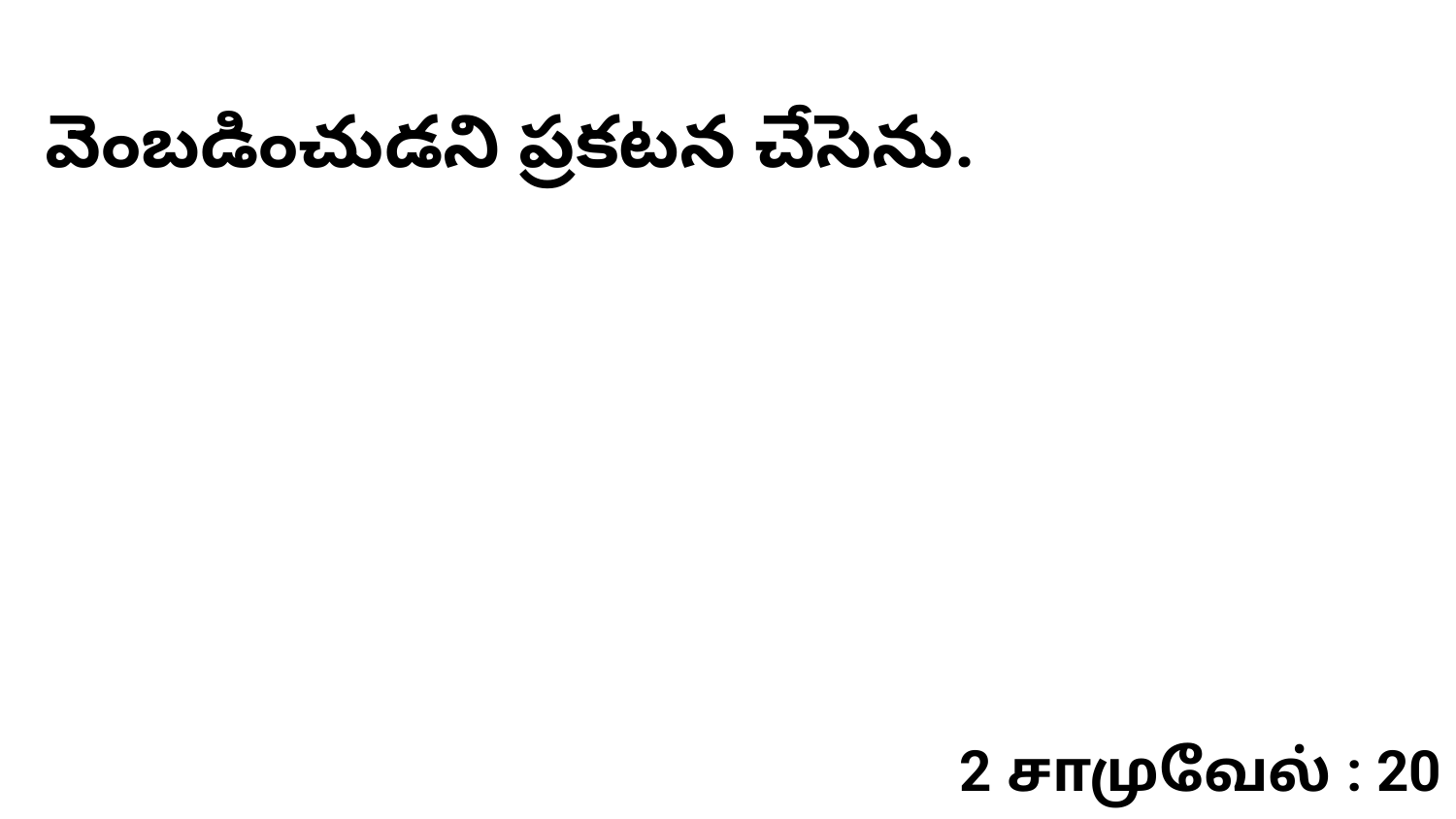

వెంబడించుడని ప్రకటన చేసెను.
2 சாமுவேல் : 20